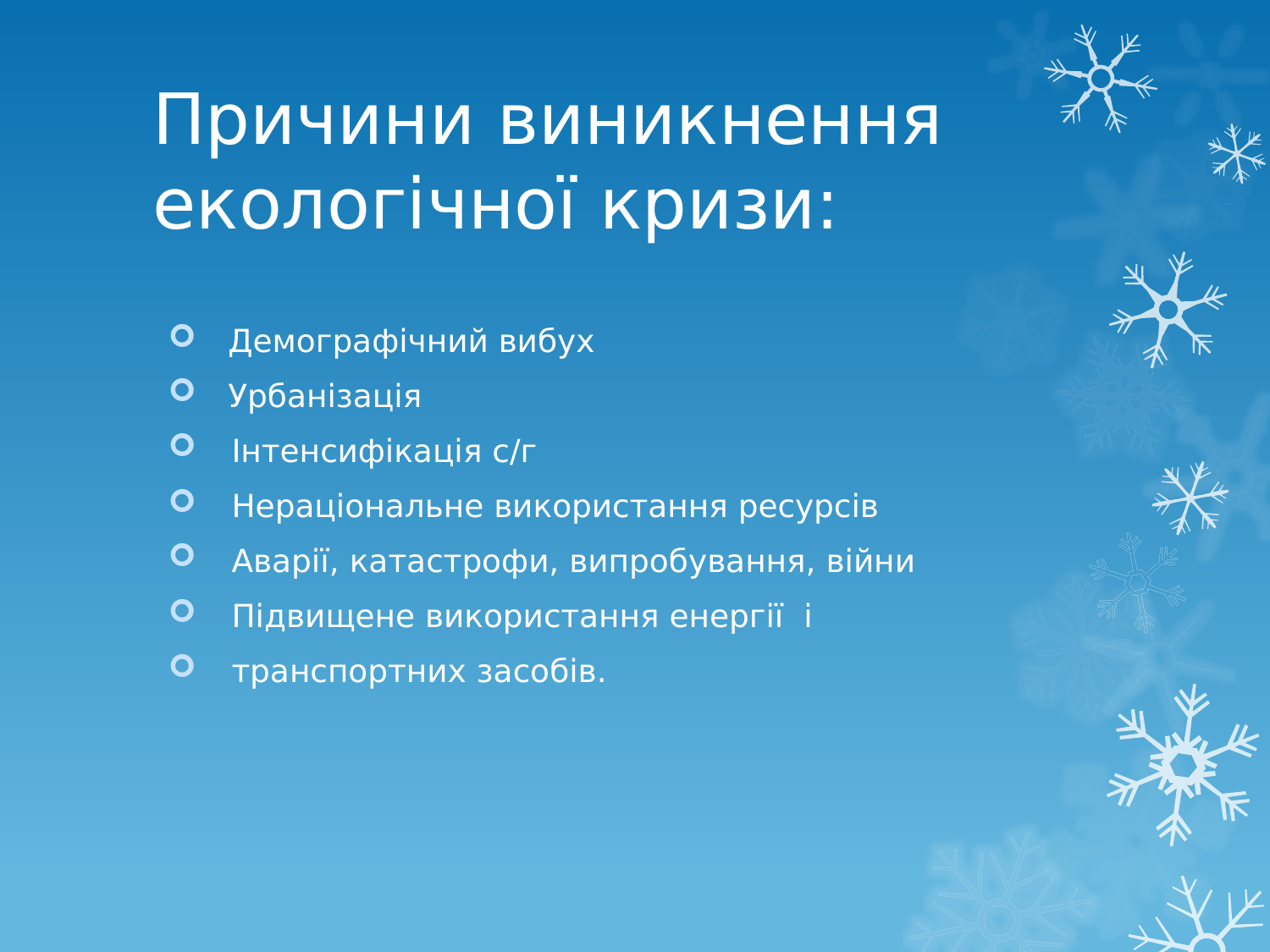

# Причини виникнення екологічної кризи:
  Демографічний вибух
  Урбанізація
Інтенсифікація с/г
Нераціональне використання ресурсів
Аварії, катастрофи, випробування, війни
Підвищене використання енергії  і
транспортних засобів.